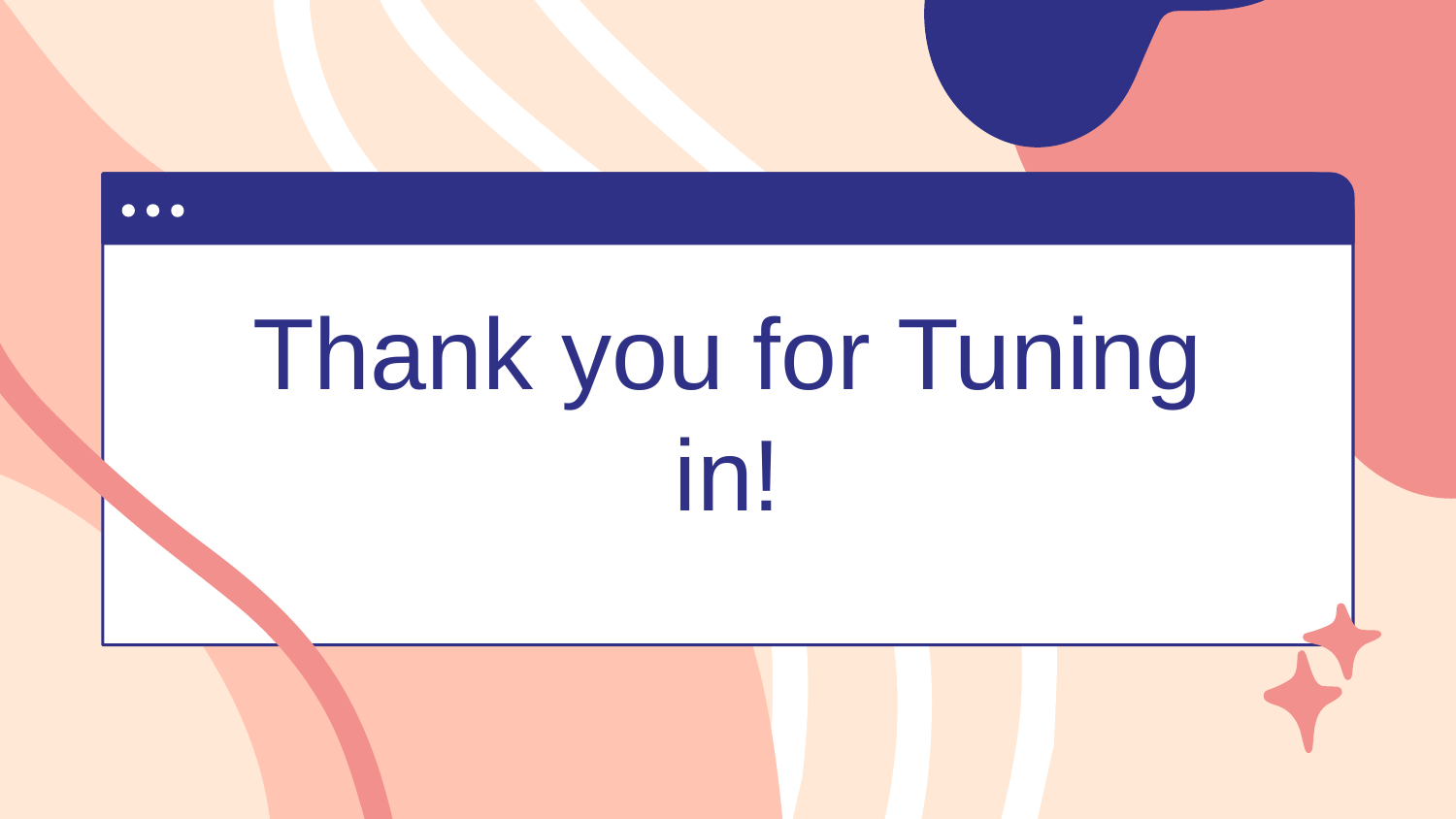

Aquí puedes dar una breve descripción del tema del que quieres hablar. Por ejemplo, si quieres hablar de Mercurio, puedes decir que es el planeta más pequeño de todo el Sistema Solar y el más cercano al Sol.

# Thank you for Tuning in!